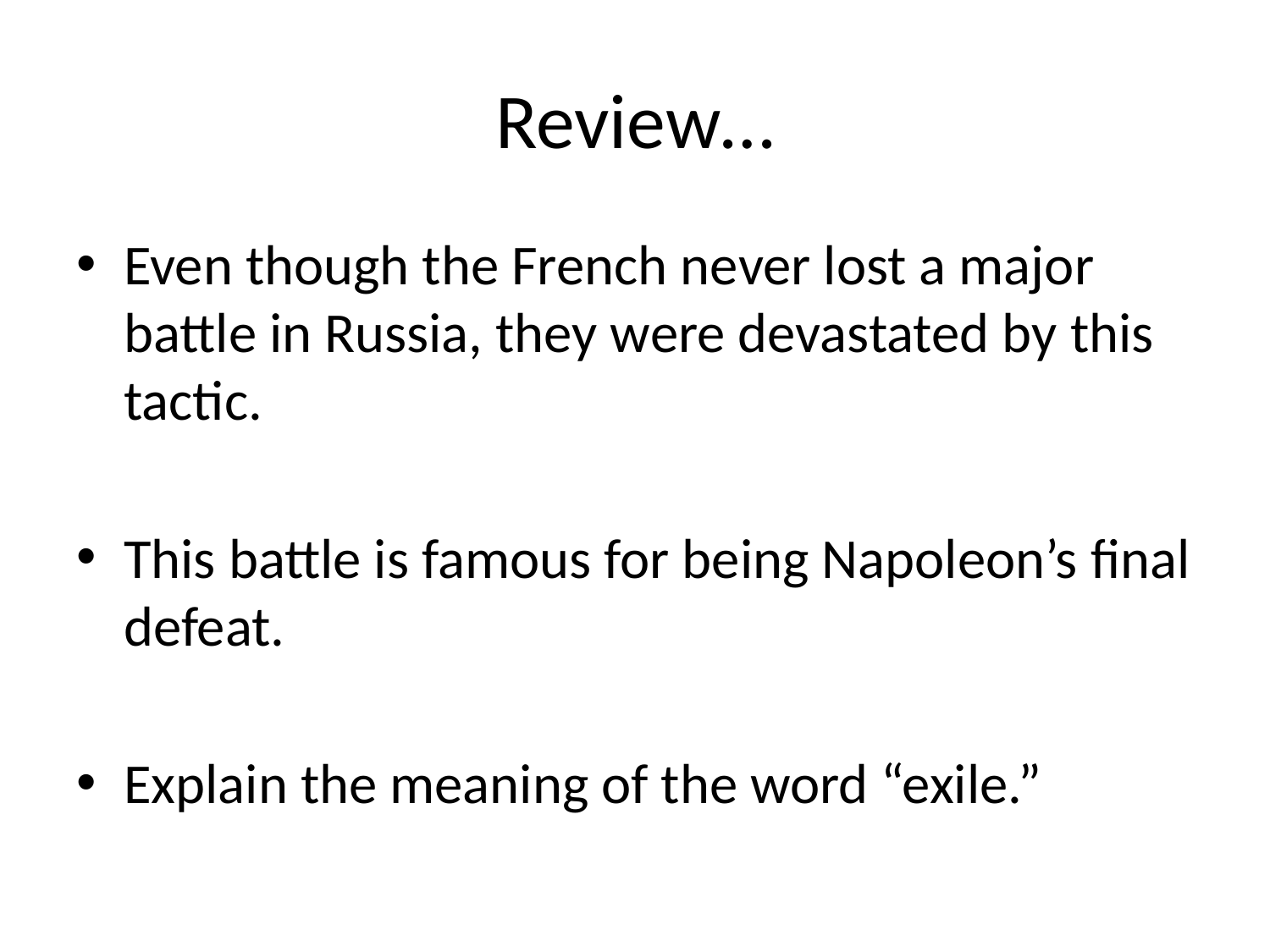

# Review…
Even though the French never lost a major battle in Russia, they were devastated by this tactic.

This battle is famous for being Napoleon’s final defeat.

Explain the meaning of the word “exile.”